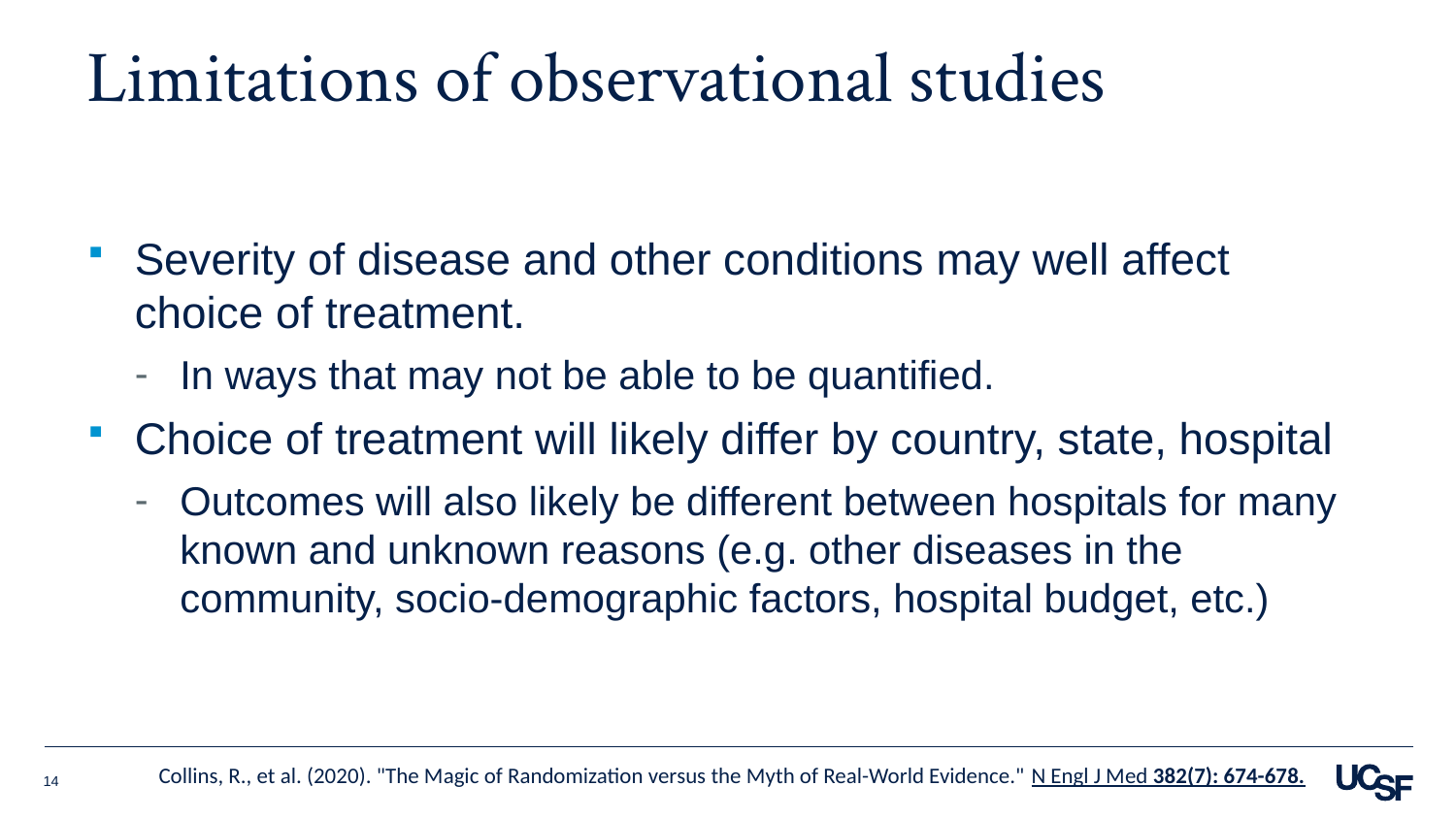

# Limitations of observational studies

Severity of disease and other conditions may well affect choice of treatment.
In ways that may not be able to be quantified.
Choice of treatment will likely differ by country, state, hospital
Outcomes will also likely be different between hospitals for many known and unknown reasons (e.g. other diseases in the community, socio-demographic factors, hospital budget, etc.)

Collins, R., et al. (2020). "The Magic of Randomization versus the Myth of Real-World Evidence." N Engl J Med 382(7): 674-678.

14